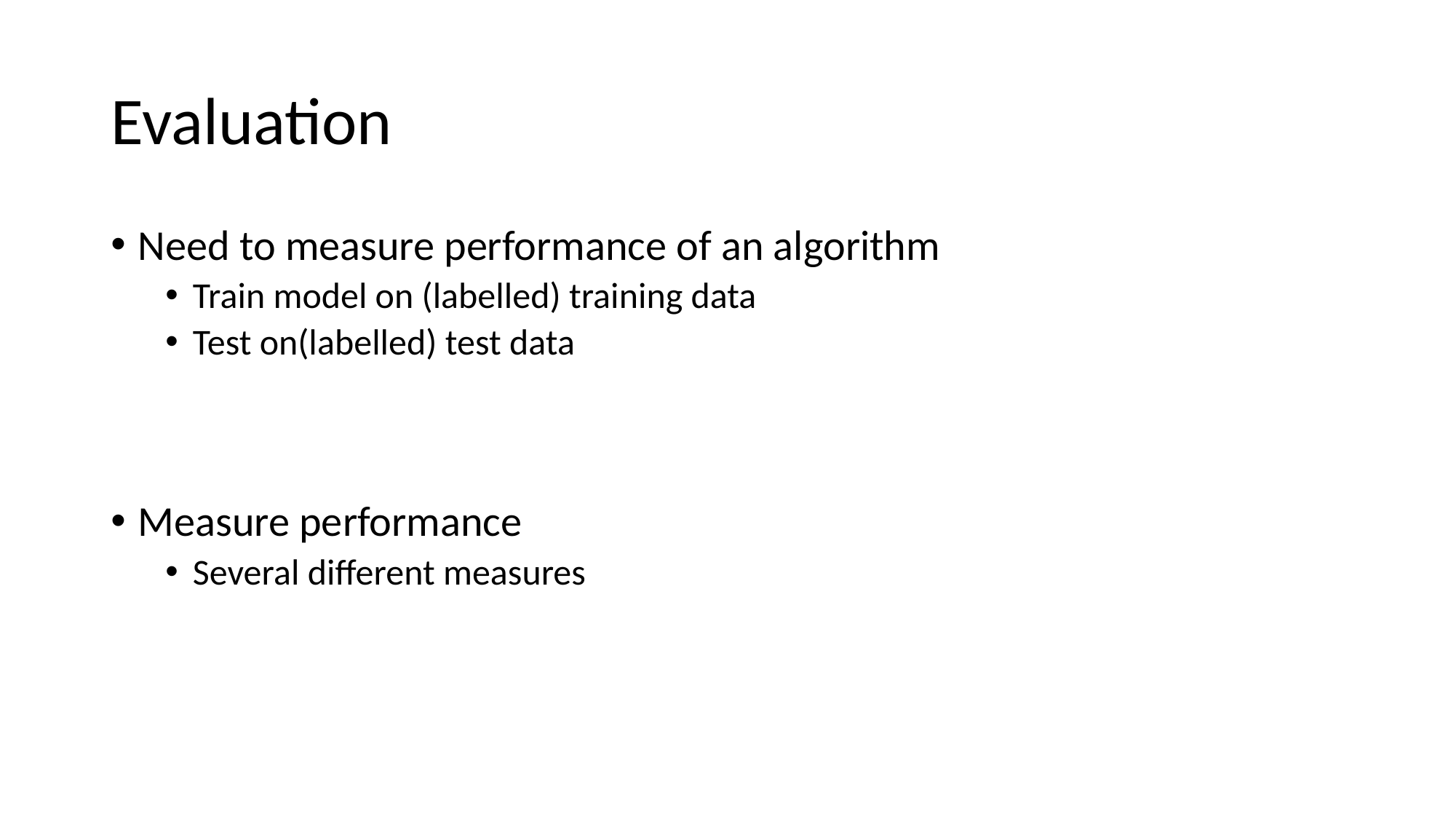

# Evaluation
Need to measure performance of an algorithm
Train model on (labelled) training data
Test on(labelled) test data

Measure performance
Several different measures